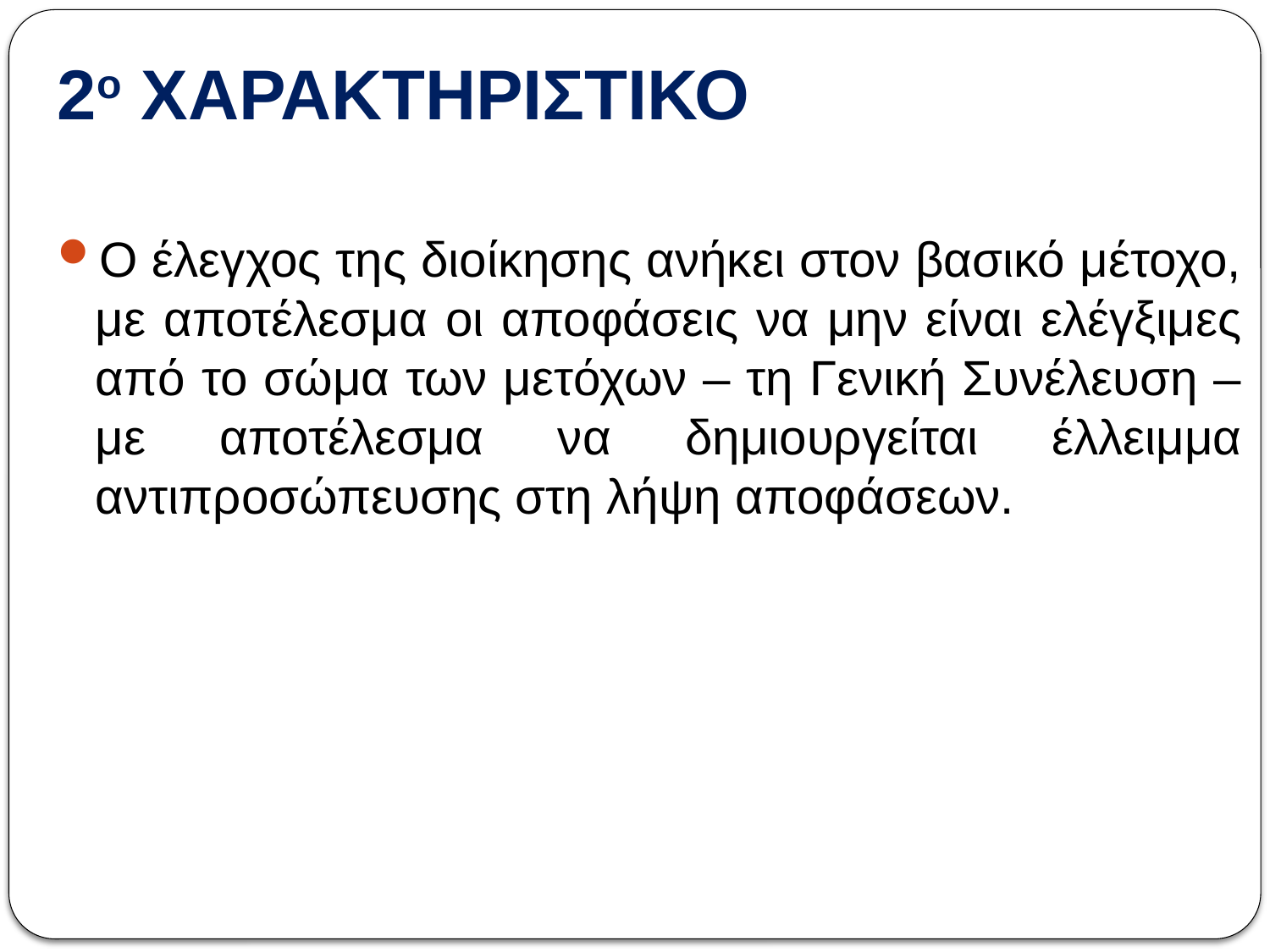

# 2ο ΧΑΡΑΚΤΗΡΙΣΤΙΚΟ

Ο έλεγχος της διοίκησης ανήκει στον βασικό μέτοχο, με αποτέλεσμα οι αποφάσεις να μην είναι ελέγξιμες από το σώμα των μετόχων – τη Γενική Συνέλευση – με αποτέλεσμα να δημιουργείται έλλειμμα αντιπροσώπευσης στη λήψη αποφάσεων.